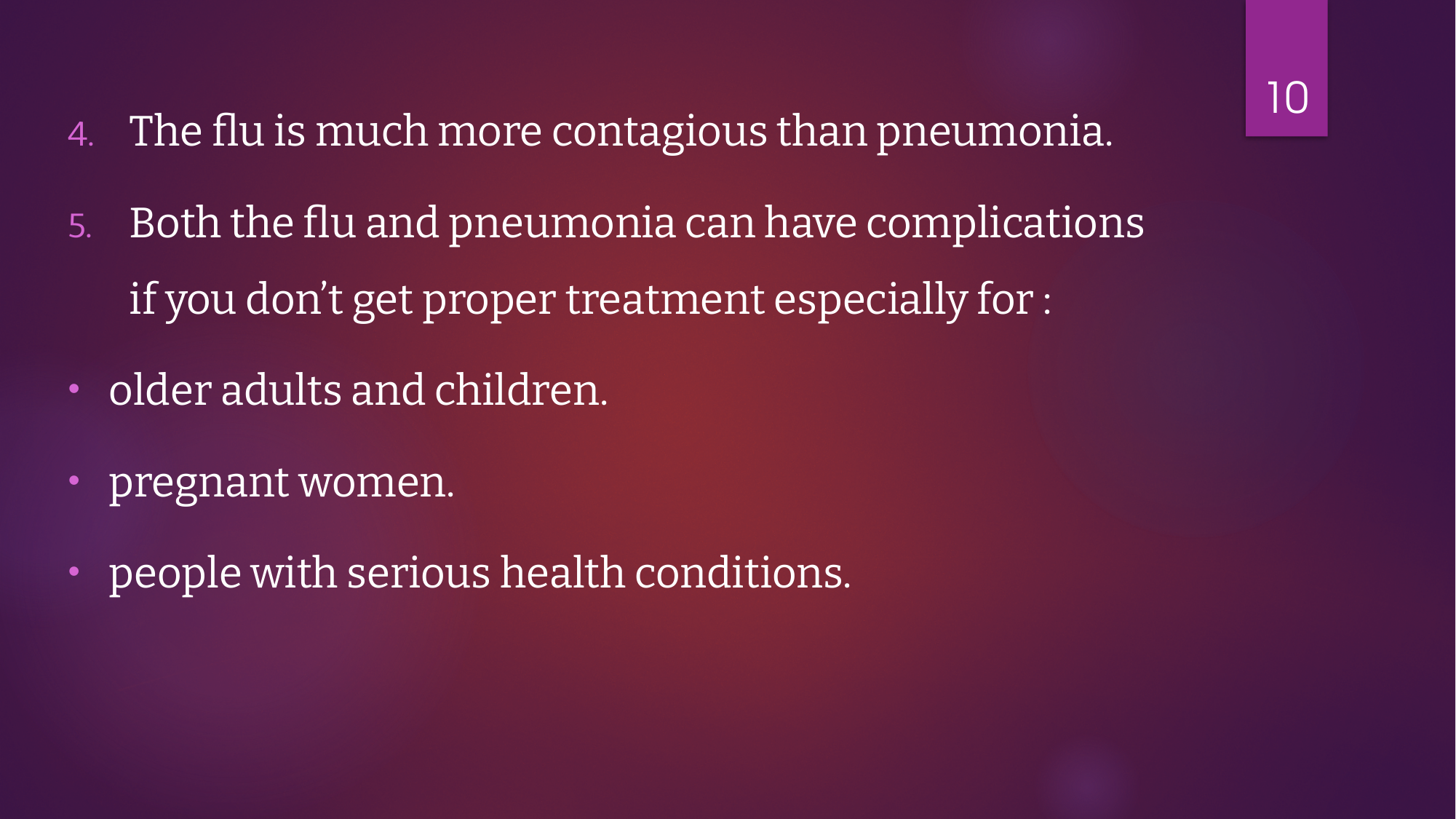

10
The flu is much more contagious than pneumonia.
Both the flu and pneumonia can have complications if you don’t get proper treatment especially for :
older adults and children.
pregnant women.
people with serious health conditions.